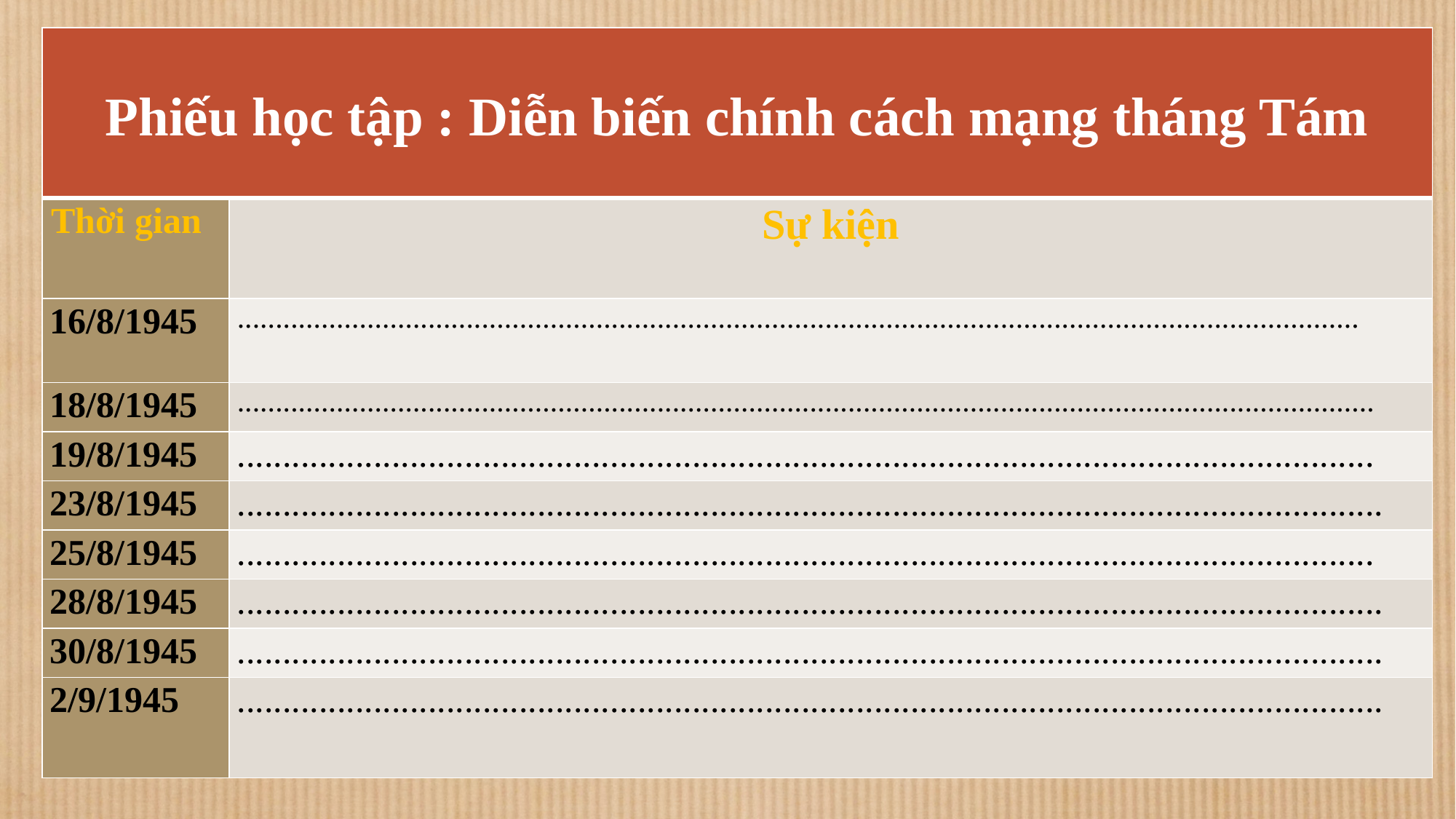

| Phiếu học tập : Diễn biến chính cách mạng tháng Tám |  |
| --- | --- |
| Thời gian | Sự kiện |
| 16/8/1945 | ................................................................................................................................................... |
| 18/8/1945 | ..................................................................................................................................................... |
| 19/8/1945 | ............................................................................................................................. |
| 23/8/1945 | .............................................................................................................................. |
| 25/8/1945 | ............................................................................................................................. |
| 28/8/1945 | .............................................................................................................................. |
| 30/8/1945 | .............................................................................................................................. |
| 2/9/1945 | .............................................................................................................................. |